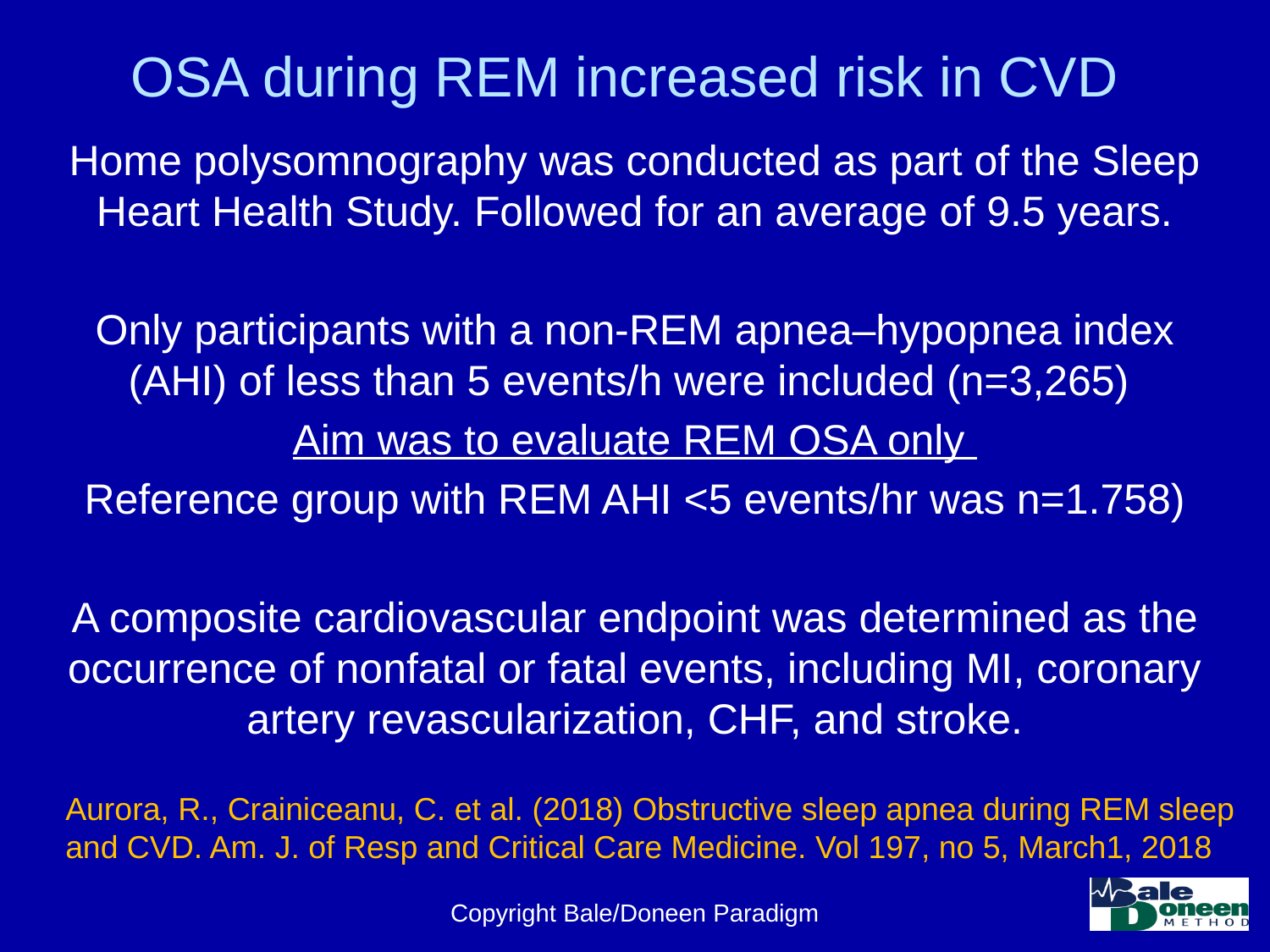

# OSA during REM increased risk in CVD
Home polysomnography was conducted as part of the Sleep Heart Health Study. Followed for an average of 9.5 years.

Only participants with a non-REM apnea–hypopnea index (AHI) of less than 5 events/h were included (n=3,265)
Aim was to evaluate REM OSA only
Reference group with REM AHI <5 events/hr was n=1.758)

A composite cardiovascular endpoint was determined as the occurrence of nonfatal or fatal events, including MI, coronary artery revascularization, CHF, and stroke.
Aurora, R., Crainiceanu, C. et al. (2018) Obstructive sleep apnea during REM sleep and CVD. Am. J. of Resp and Critical Care Medicine. Vol 197, no 5, March1, 2018
Copyright Bale/Doneen Paradigm